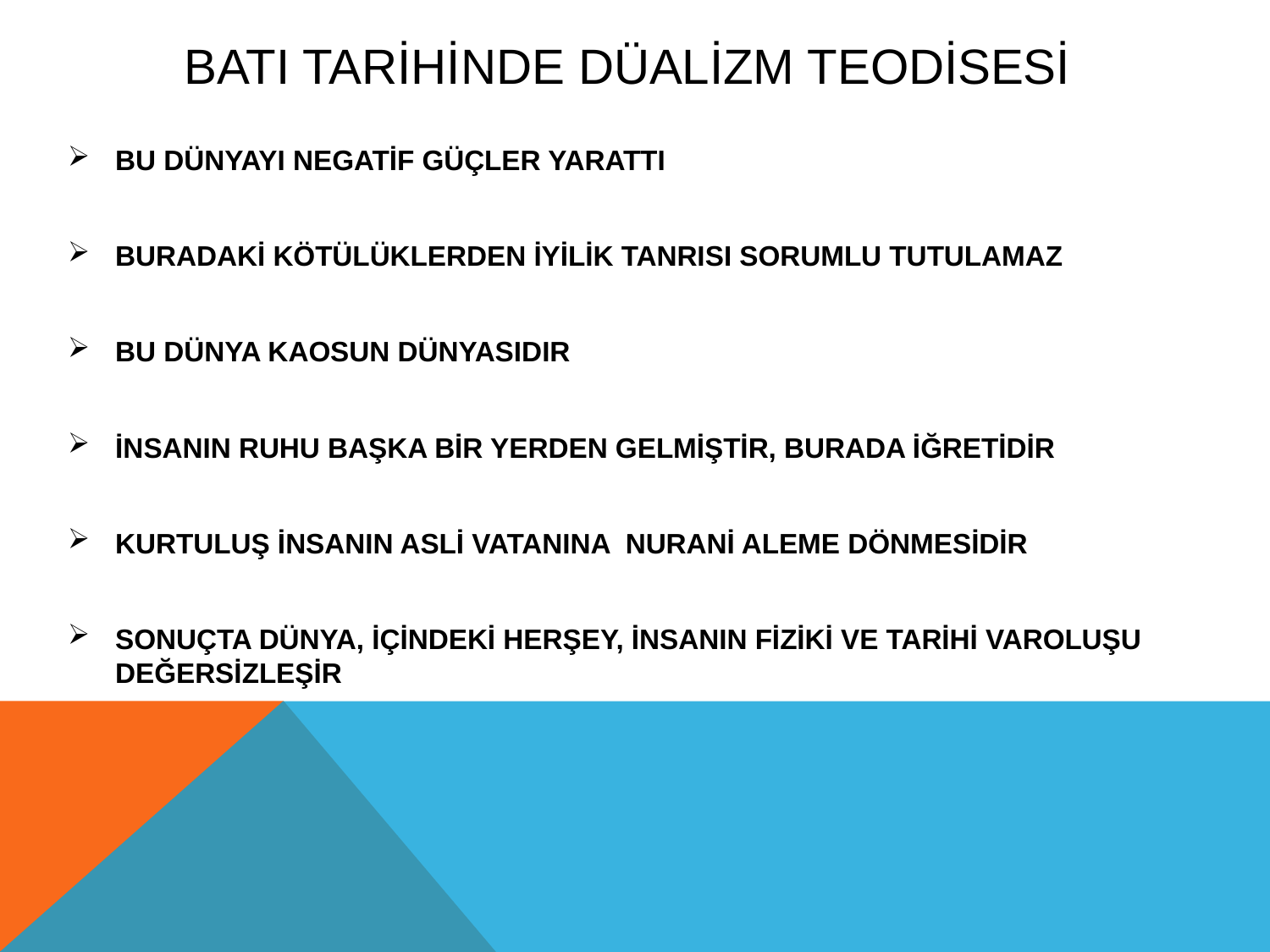

# BATI TARİHİNDE DÜALİZM TEODİSESİ
BU DÜNYAYI NEGATİF GÜÇLER YARATTI

BURADAKİ KÖTÜLÜKLERDEN İYİLİK TANRISI SORUMLU TUTULAMAZ

BU DÜNYA KAOSUN DÜNYASIDIR

İNSANIN RUHU BAŞKA BİR YERDEN GELMİŞTİR, BURADA İĞRETİDİR

KURTULUŞ İNSANIN ASLİ VATANINA  NURANİ ALEME DÖNMESİDİR

SONUÇTA DÜNYA, İÇİNDEKİ HERŞEY, İNSANIN FİZİKİ VE TARİHİ VAROLUŞU DEĞERSİZLEŞİR